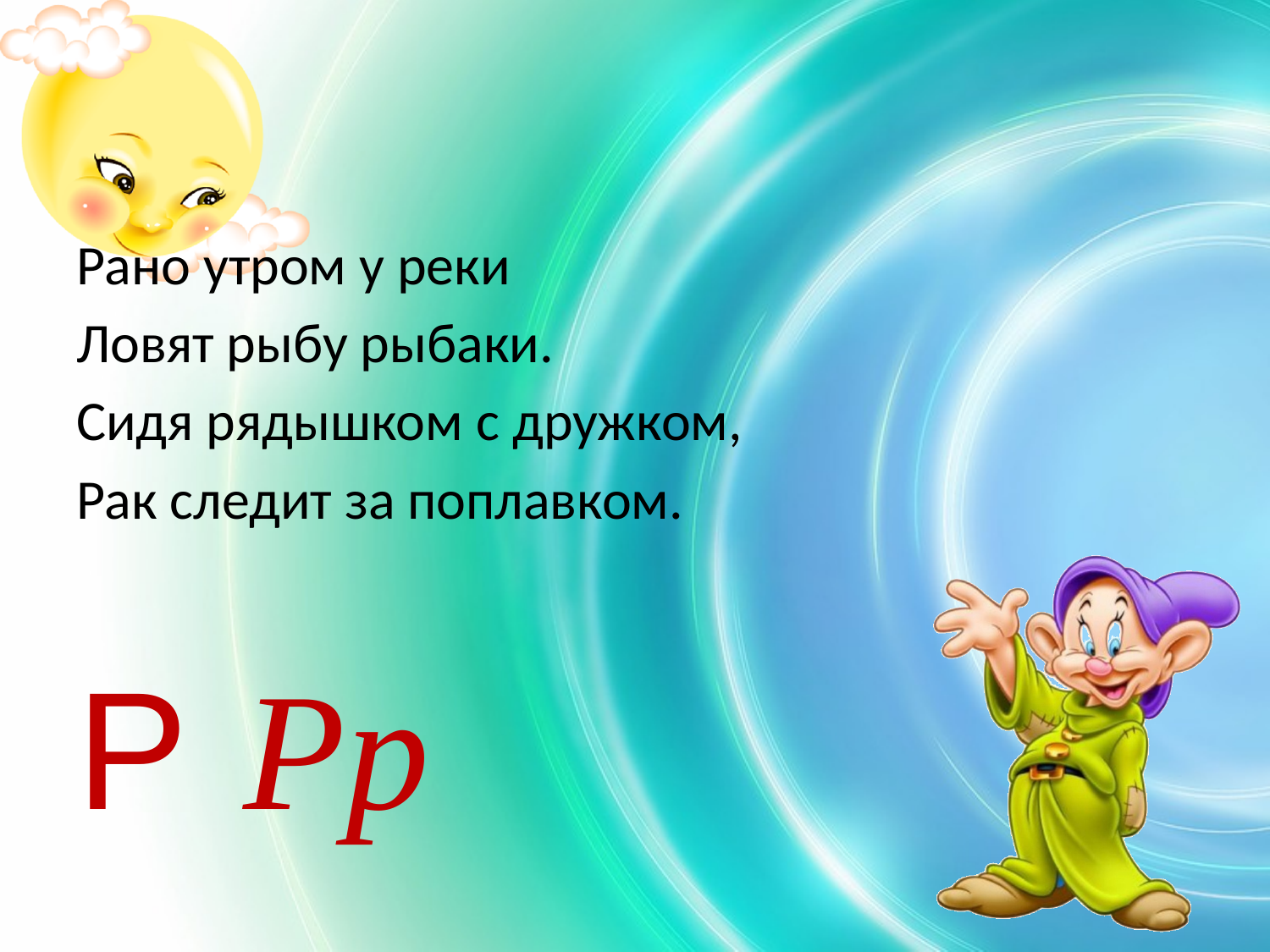

#
Рано утром у реки
Ловят рыбу рыбаки.
Сидя рядышком с дружком,
Рак следит за поплавком.

Р Рр